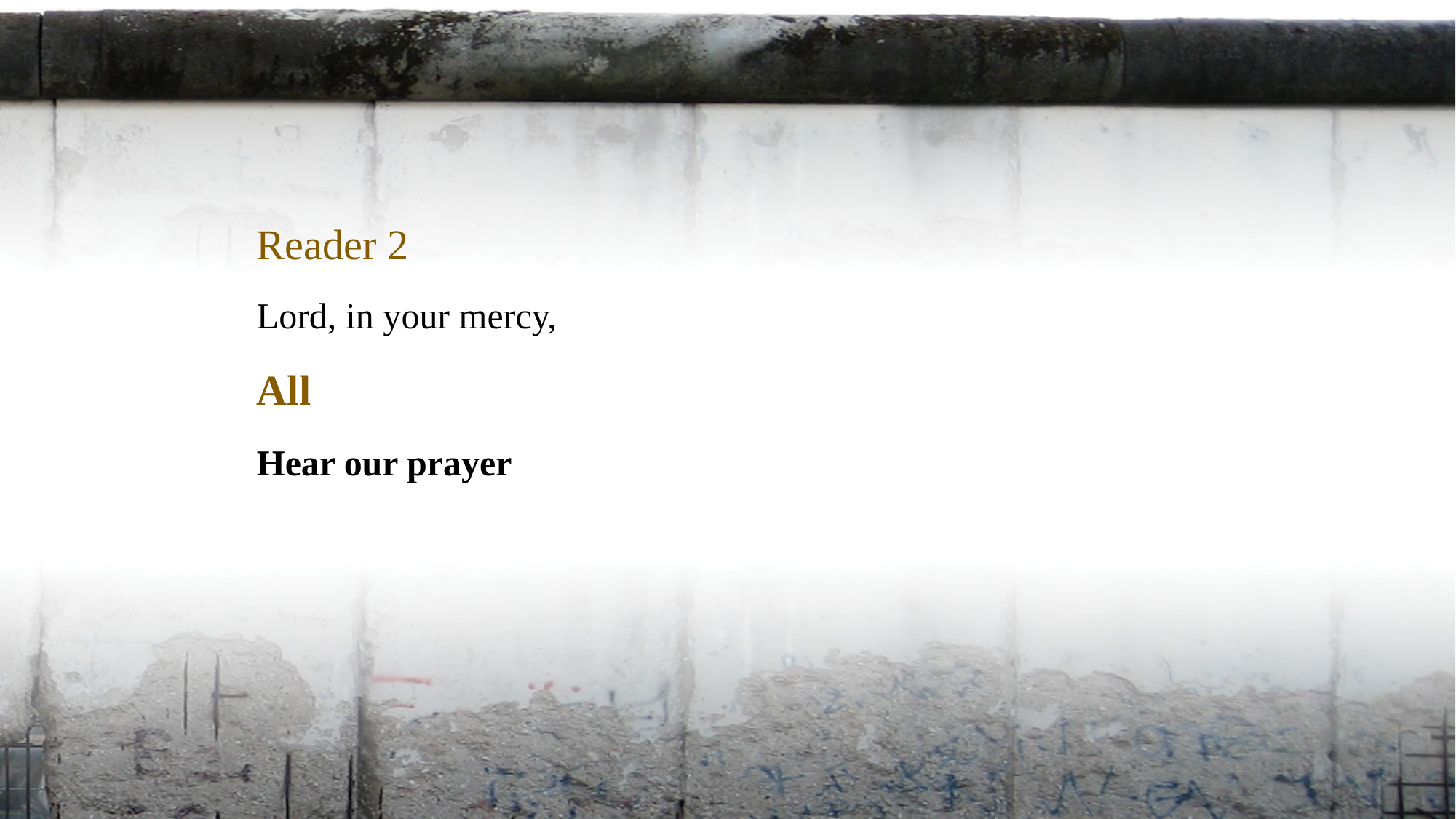

Reader 2

Lord, in your mercy,
All
Hear our prayer